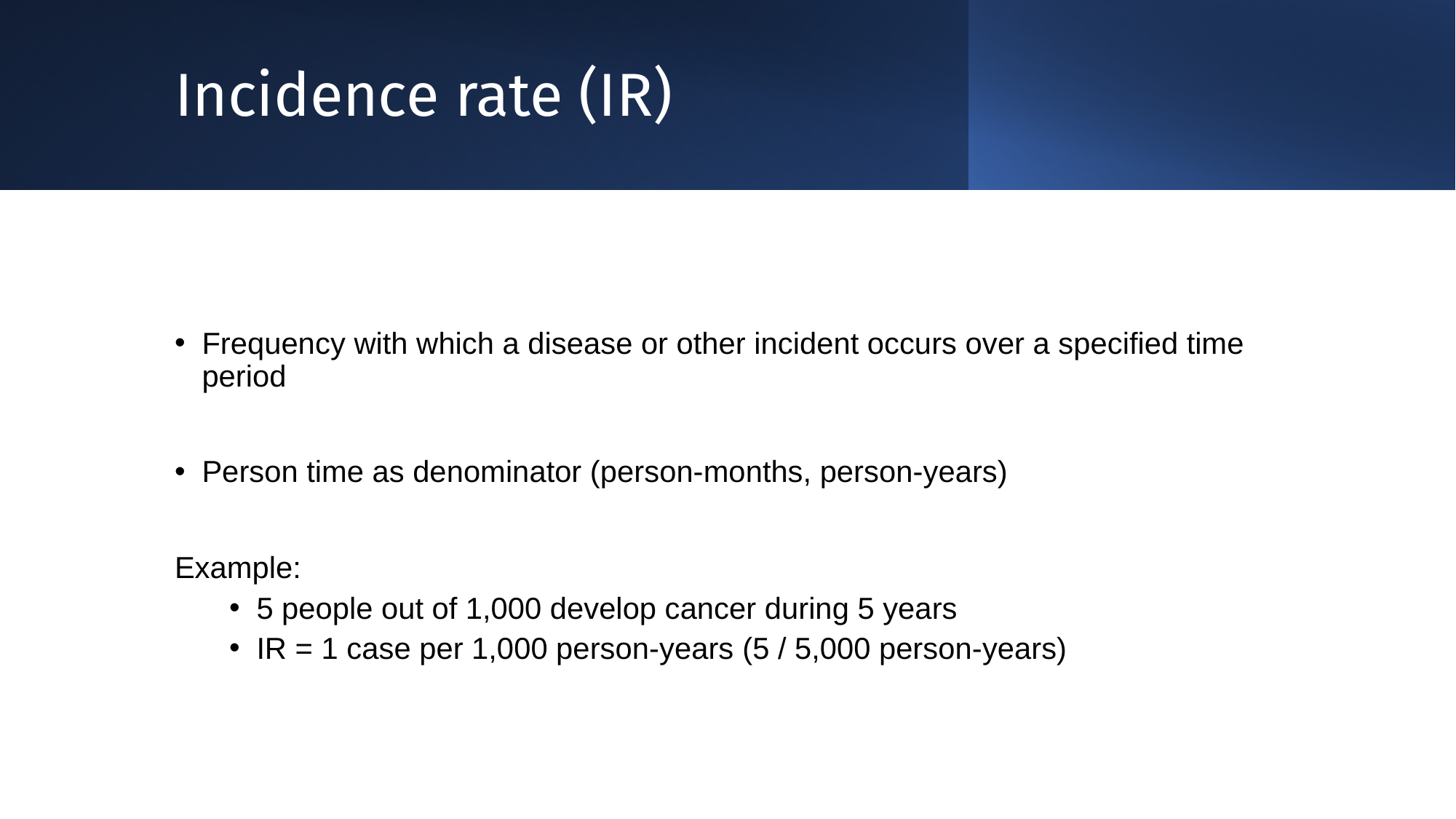

# Incidence rate (IR)
Frequency with which a disease or other incident occurs over a specified time period

Person time as denominator (person-months, person-years)

Example:
5 people out of 1,000 develop cancer during 5 years
IR = 1 case per 1,000 person-years (5 / 5,000 person-years)